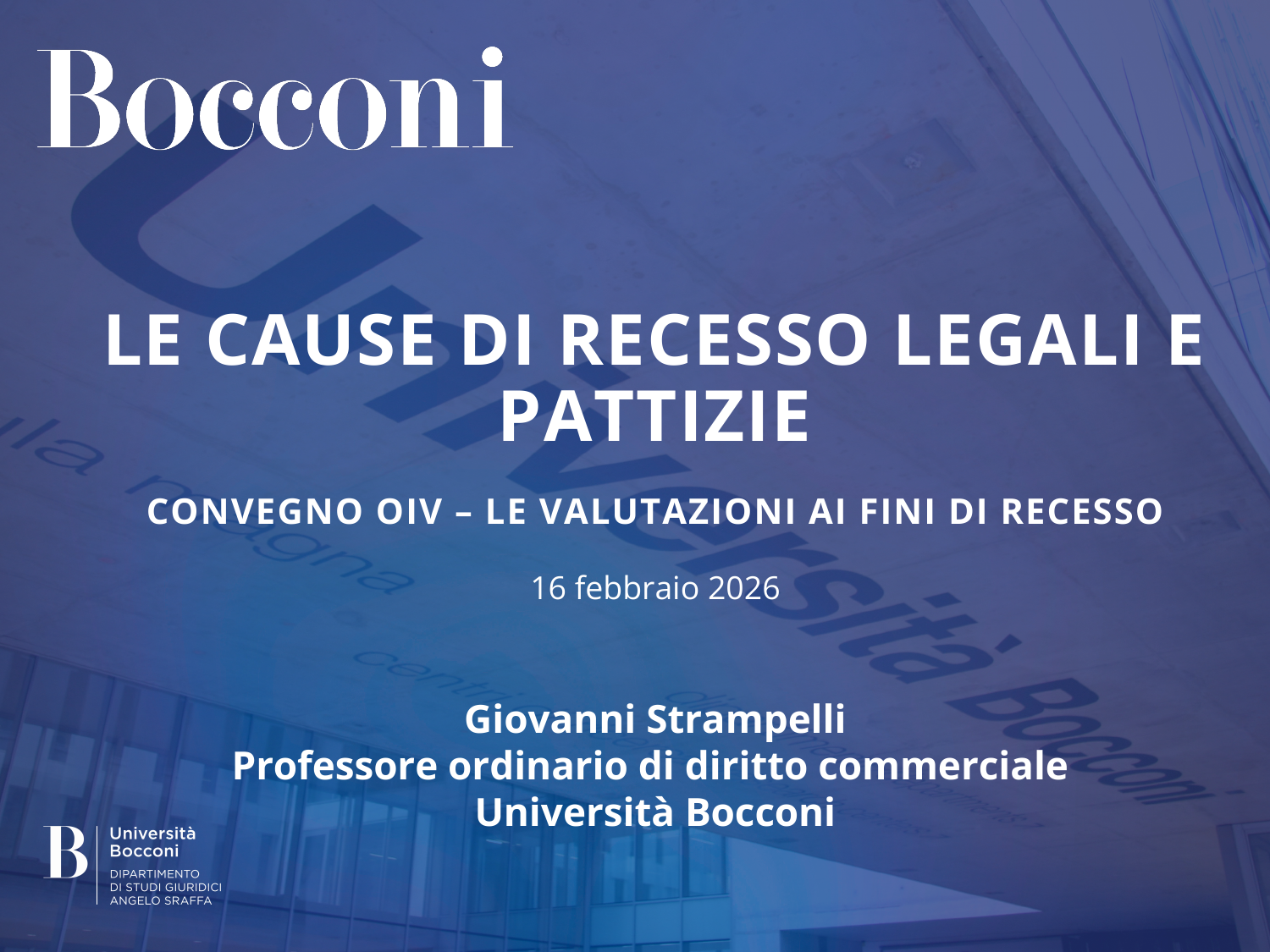

# Le cause di recesso legali e pattizie Convegno OIV – Le valutazioni ai fini di recesso
16 febbraio 2026
Giovanni Strampelli
Professore ordinario di diritto commerciale
Università Bocconi